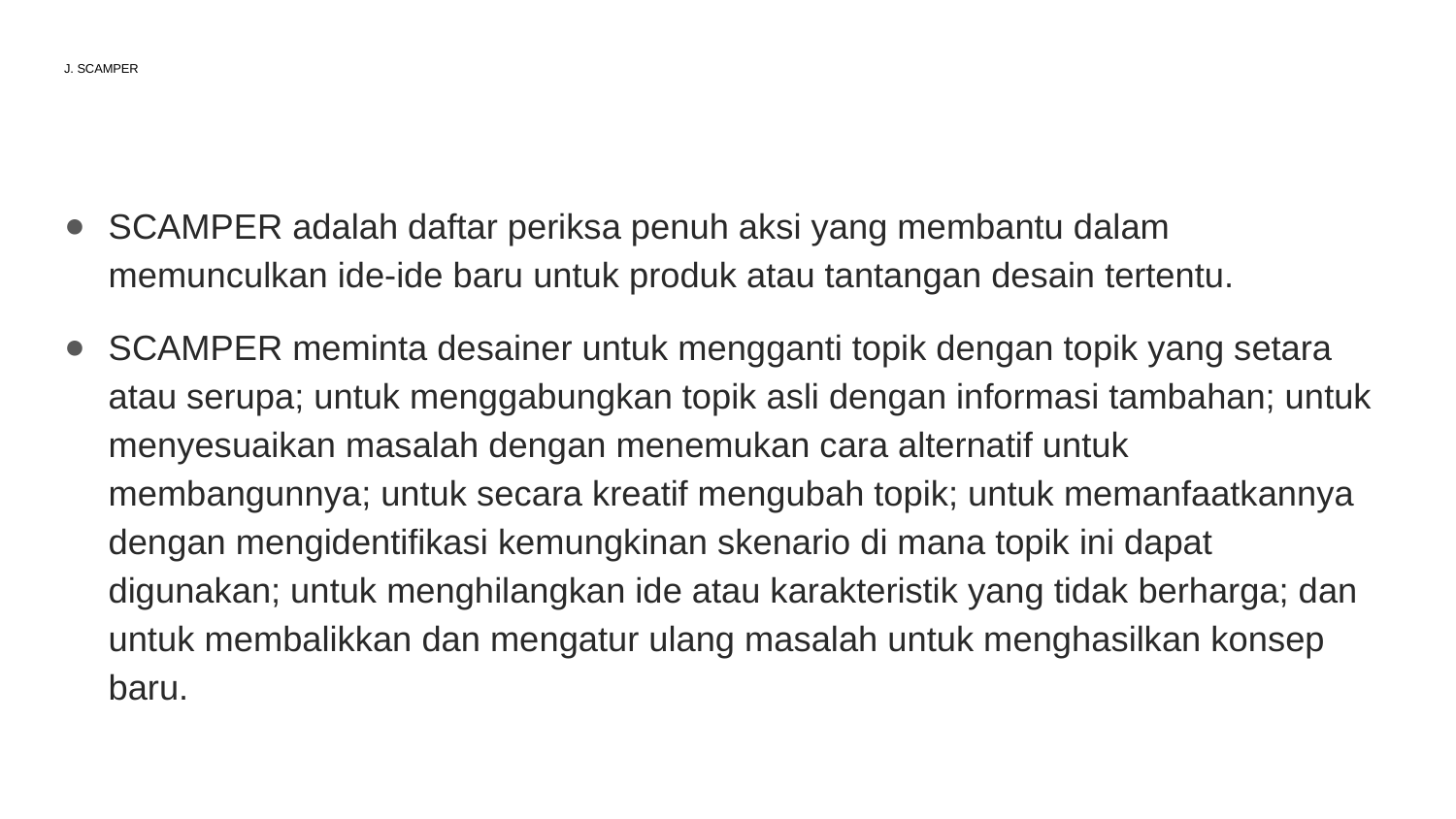

# J. SCAMPER
SCAMPER adalah daftar periksa penuh aksi yang membantu dalam memunculkan ide-ide baru untuk produk atau tantangan desain tertentu.
SCAMPER meminta desainer untuk mengganti topik dengan topik yang setara atau serupa; untuk menggabungkan topik asli dengan informasi tambahan; untuk menyesuaikan masalah dengan menemukan cara alternatif untuk membangunnya; untuk secara kreatif mengubah topik; untuk memanfaatkannya dengan mengidentifikasi kemungkinan skenario di mana topik ini dapat digunakan; untuk menghilangkan ide atau karakteristik yang tidak berharga; dan untuk membalikkan dan mengatur ulang masalah untuk menghasilkan konsep baru.